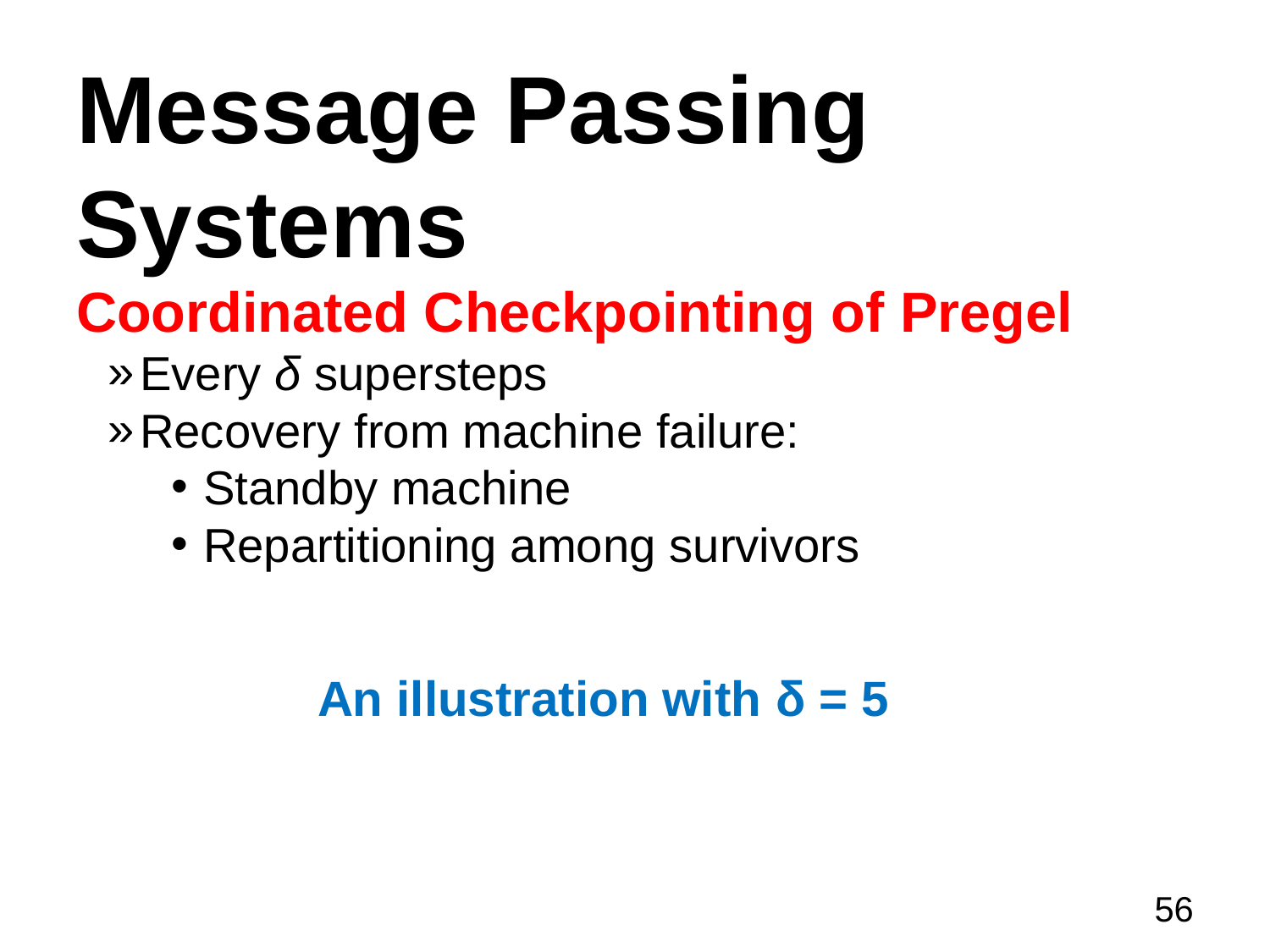

# Message Passing Systems
Coordinated Checkpointing of Pregel
Every δ supersteps
Recovery from machine failure:
Standby machine
Repartitioning among survivors
An illustration with δ = 5
56